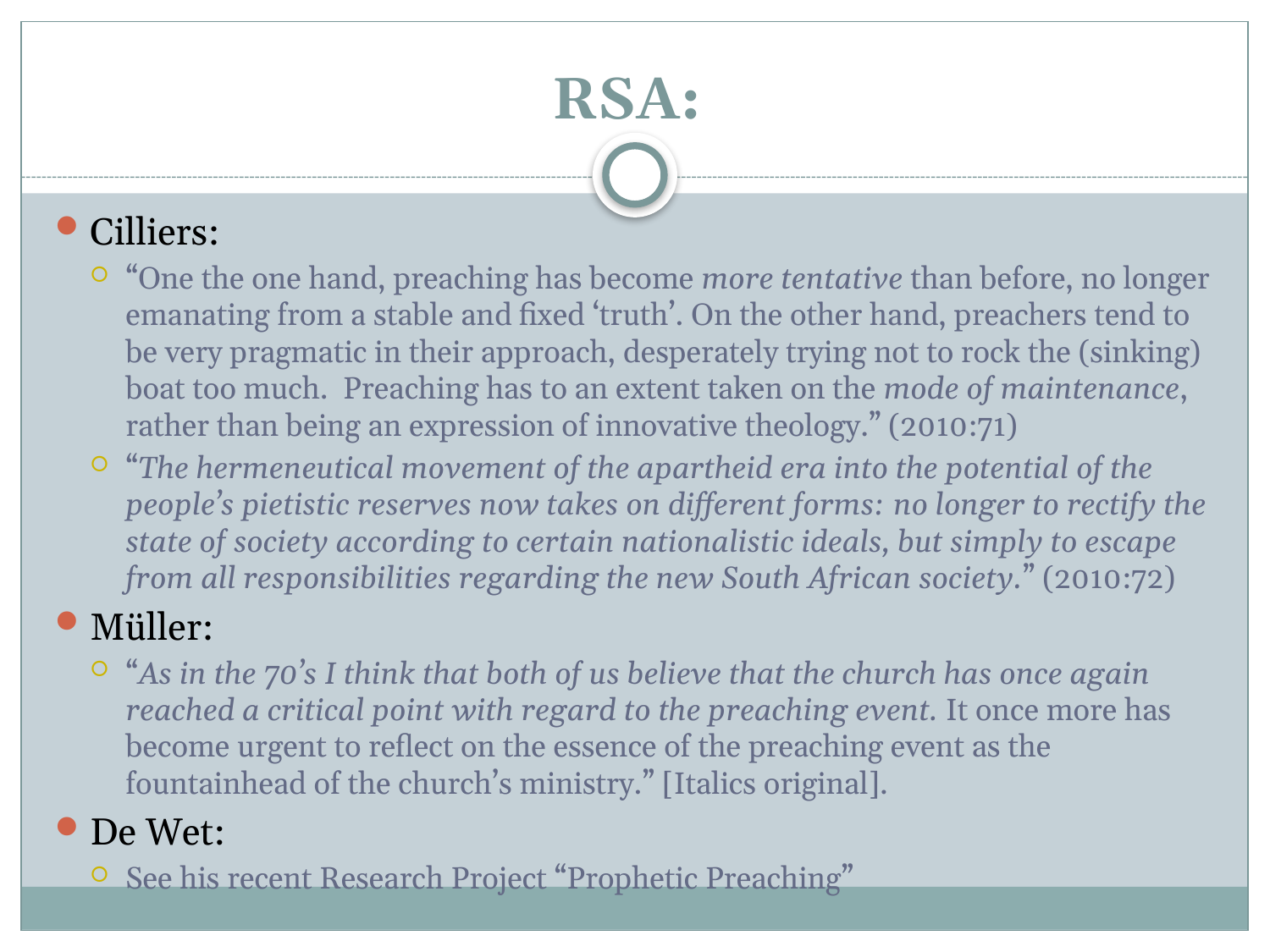

# RSA:
Cilliers:
“One the one hand, preaching has become more tentative than before, no longer emanating from a stable and fixed ‘truth’. On the other hand, preachers tend to be very pragmatic in their approach, desperately trying not to rock the (sinking) boat too much.  Preaching has to an extent taken on the mode of maintenance, rather than being an expression of innovative theology.” (2010:71)
“The hermeneutical movement of the apartheid era into the potential of the people’s pietistic reserves now takes on different forms: no longer to rectify the state of society according to certain nationalistic ideals, but simply to escape from all responsibilities regarding the new South African society.” (2010:72)
Müller:
“As in the 70’s I think that both of us believe that the church has once again reached a critical point with regard to the preaching event. It once more has become urgent to reflect on the essence of the preaching event as the fountainhead of the church’s ministry.” [Italics original].
De Wet:
See his recent Research Project “Prophetic Preaching”